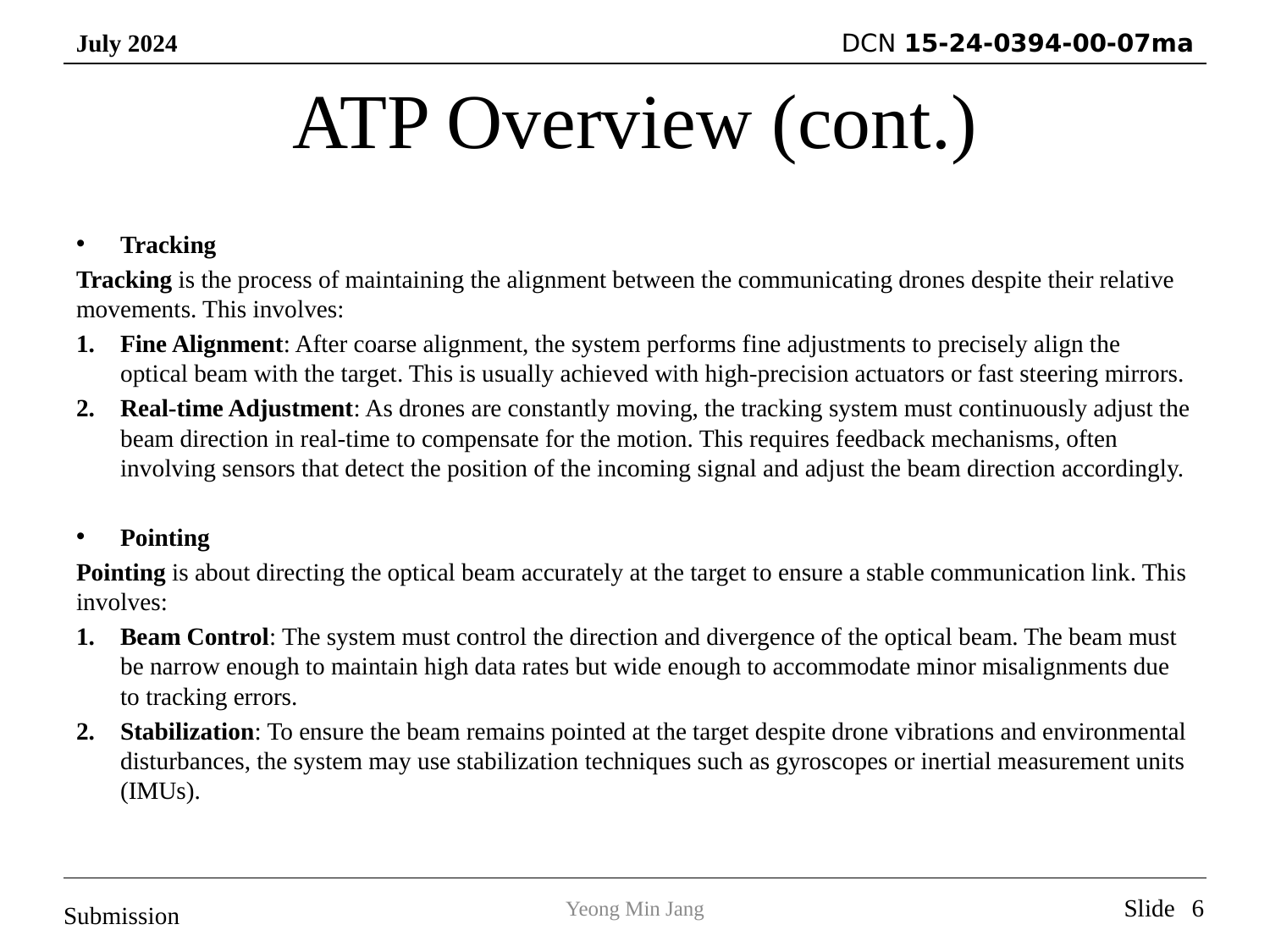

# ATP Overview (cont.)
Tracking
Tracking is the process of maintaining the alignment between the communicating drones despite their relative movements. This involves:
Fine Alignment: After coarse alignment, the system performs fine adjustments to precisely align the optical beam with the target. This is usually achieved with high-precision actuators or fast steering mirrors.
Real-time Adjustment: As drones are constantly moving, the tracking system must continuously adjust the beam direction in real-time to compensate for the motion. This requires feedback mechanisms, often involving sensors that detect the position of the incoming signal and adjust the beam direction accordingly.

Pointing
Pointing is about directing the optical beam accurately at the target to ensure a stable communication link. This involves:
Beam Control: The system must control the direction and divergence of the optical beam. The beam must be narrow enough to maintain high data rates but wide enough to accommodate minor misalignments due to tracking errors.
Stabilization: To ensure the beam remains pointed at the target despite drone vibrations and environmental disturbances, the system may use stabilization techniques such as gyroscopes or inertial measurement units (IMUs).